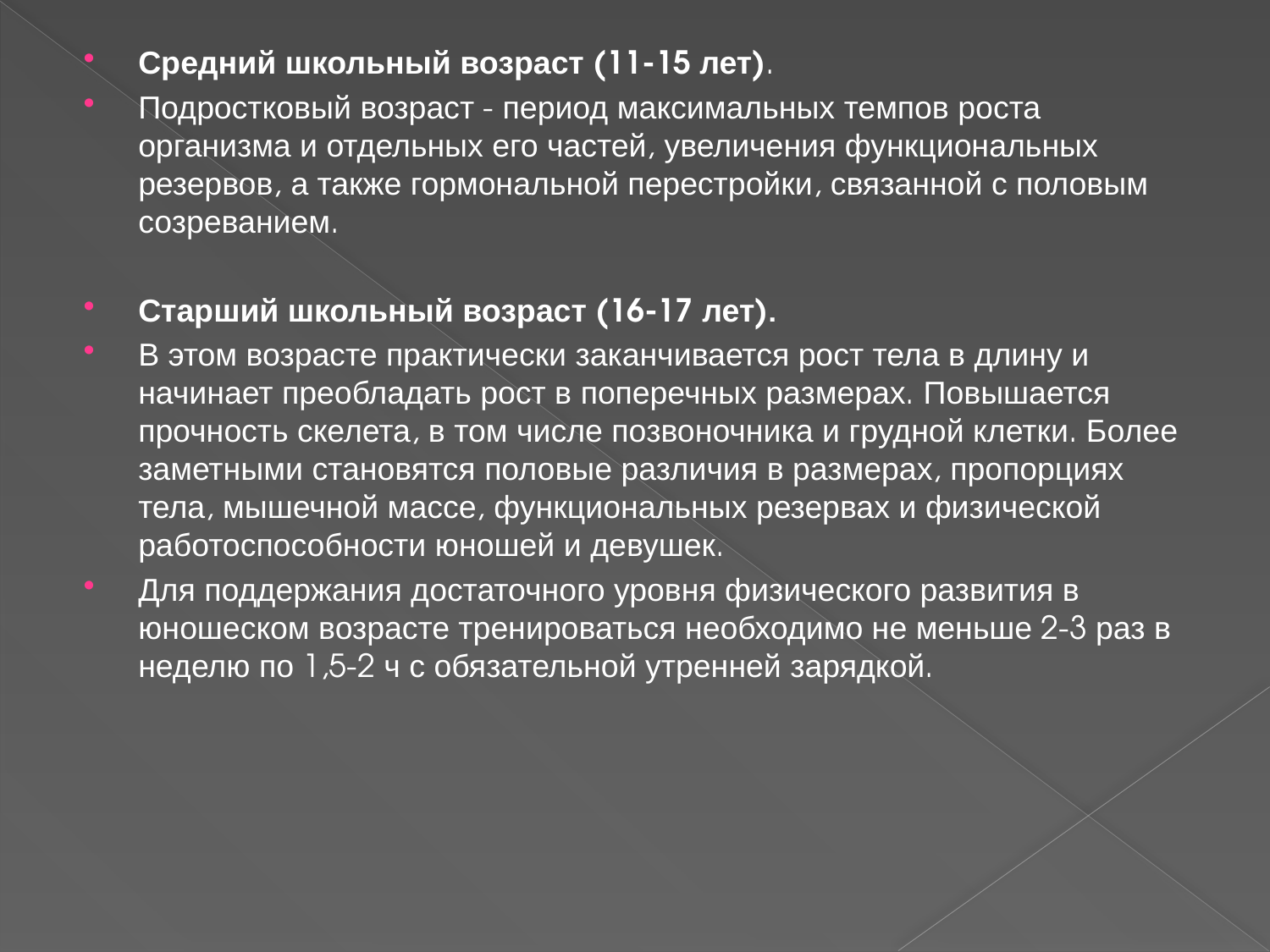

Средний школьный возраст (11-15 лет).
Подростковый возраст - период максимальных темпов роста организма и отдельных его частей, увеличения функциональных резервов, а также гормональной перестройки, связанной с половым созреванием.

Старший школьный возраст (16-17 лет).
В этом возрасте практически заканчивается рост тела в длину и начинает преобладать рост в поперечных размерах. Повышается прочность скелета, в том числе позвоночника и грудной клетки. Более заметными становятся половые различия в размерах, пропорциях тела, мышечной массе, функциональных резервах и физической работоспособности юношей и девушек.
Для поддержания достаточного уровня физического развития в юношеском возрасте тренироваться необходимо не меньше 2-3 раз в неделю по 1,5-2 ч с обязательной утренней зарядкой.